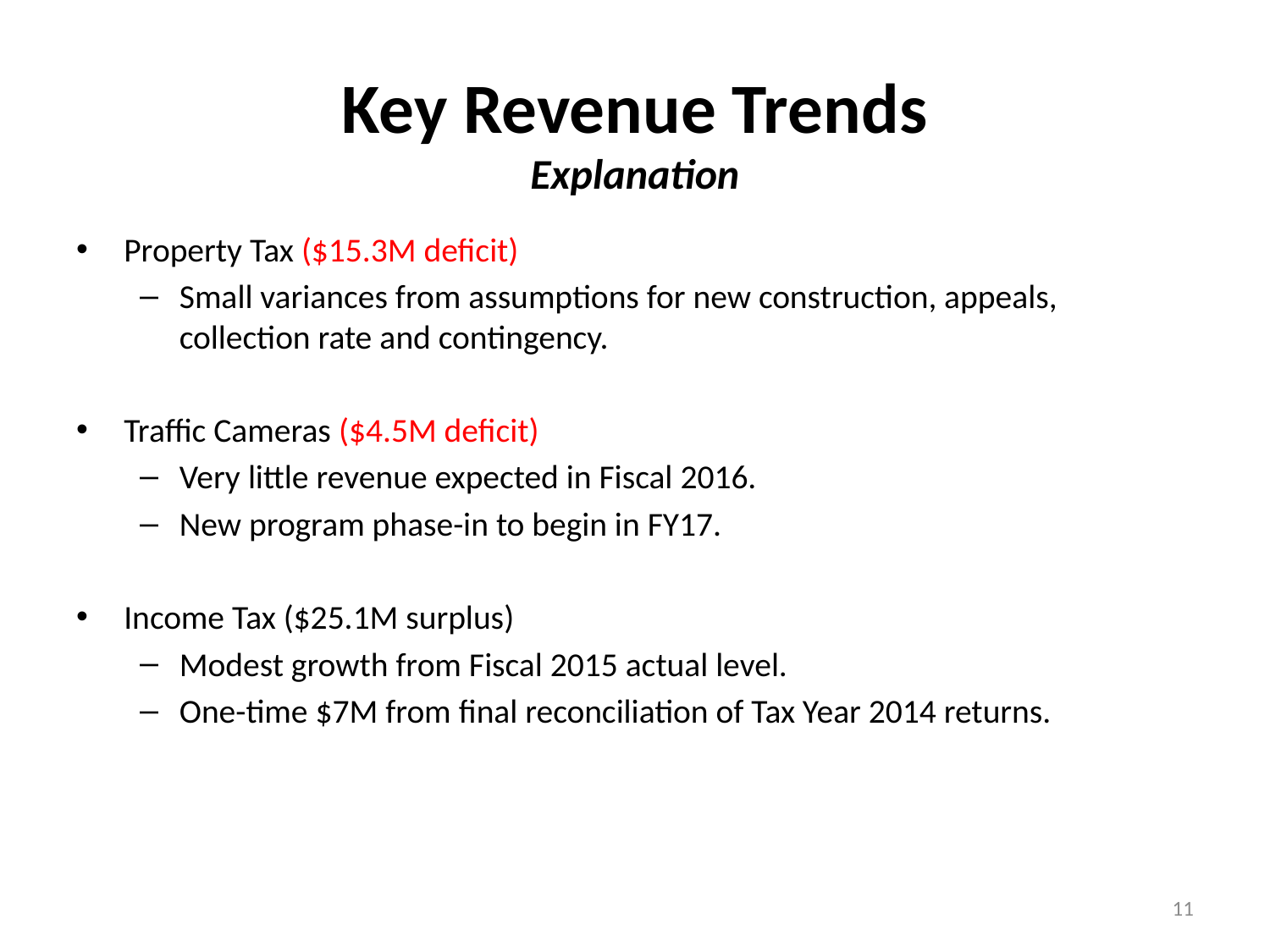

# Key Revenue Trends Explanation
Property Tax ($15.3M deficit)
Small variances from assumptions for new construction, appeals, collection rate and contingency.

Traffic Cameras ($4.5M deficit)
Very little revenue expected in Fiscal 2016.
New program phase-in to begin in FY17.

Income Tax ($25.1M surplus)
Modest growth from Fiscal 2015 actual level.
One-time $7M from final reconciliation of Tax Year 2014 returns.

11